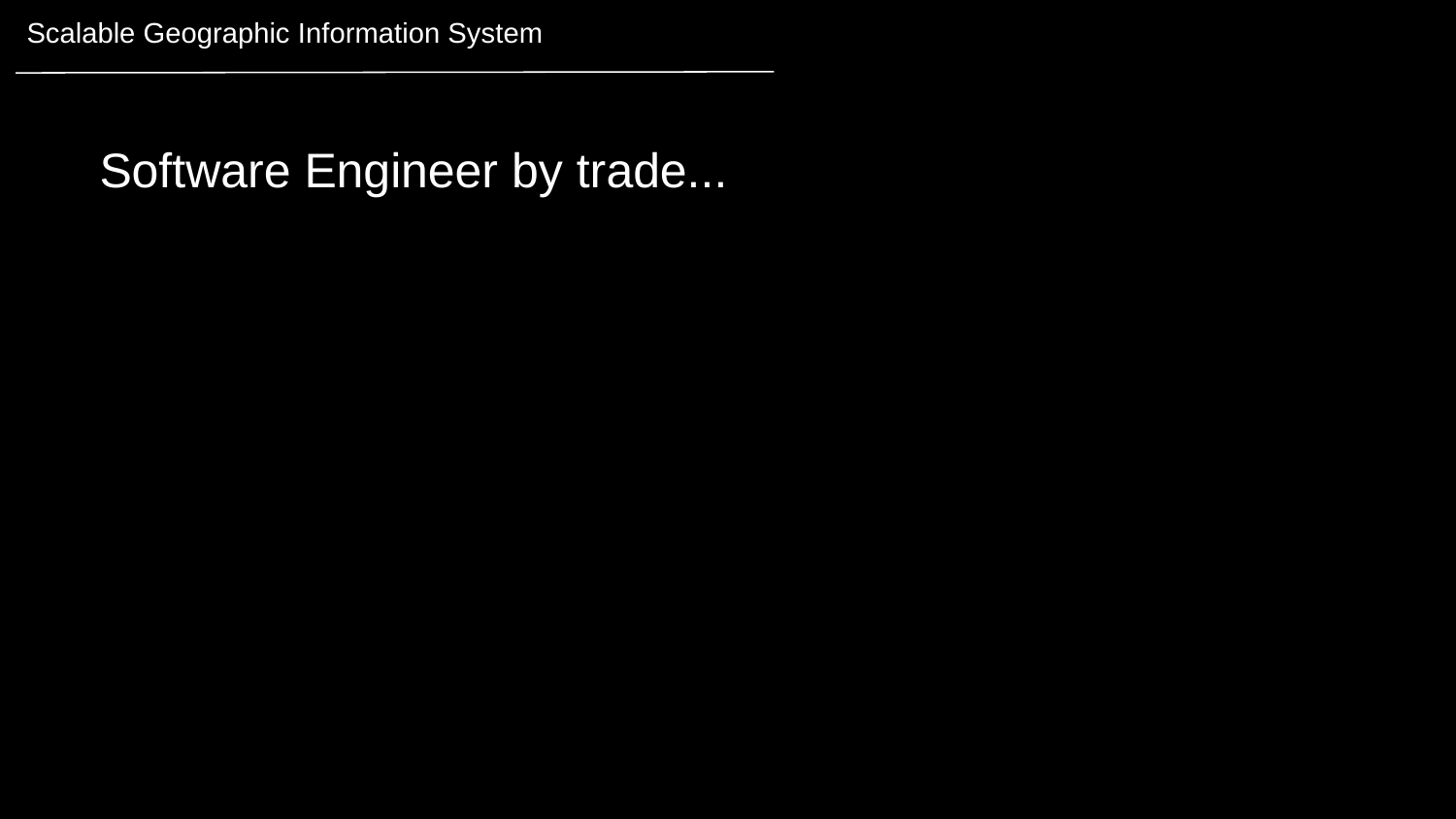

Scalable Geographic Information System
Software Engineer by trade...